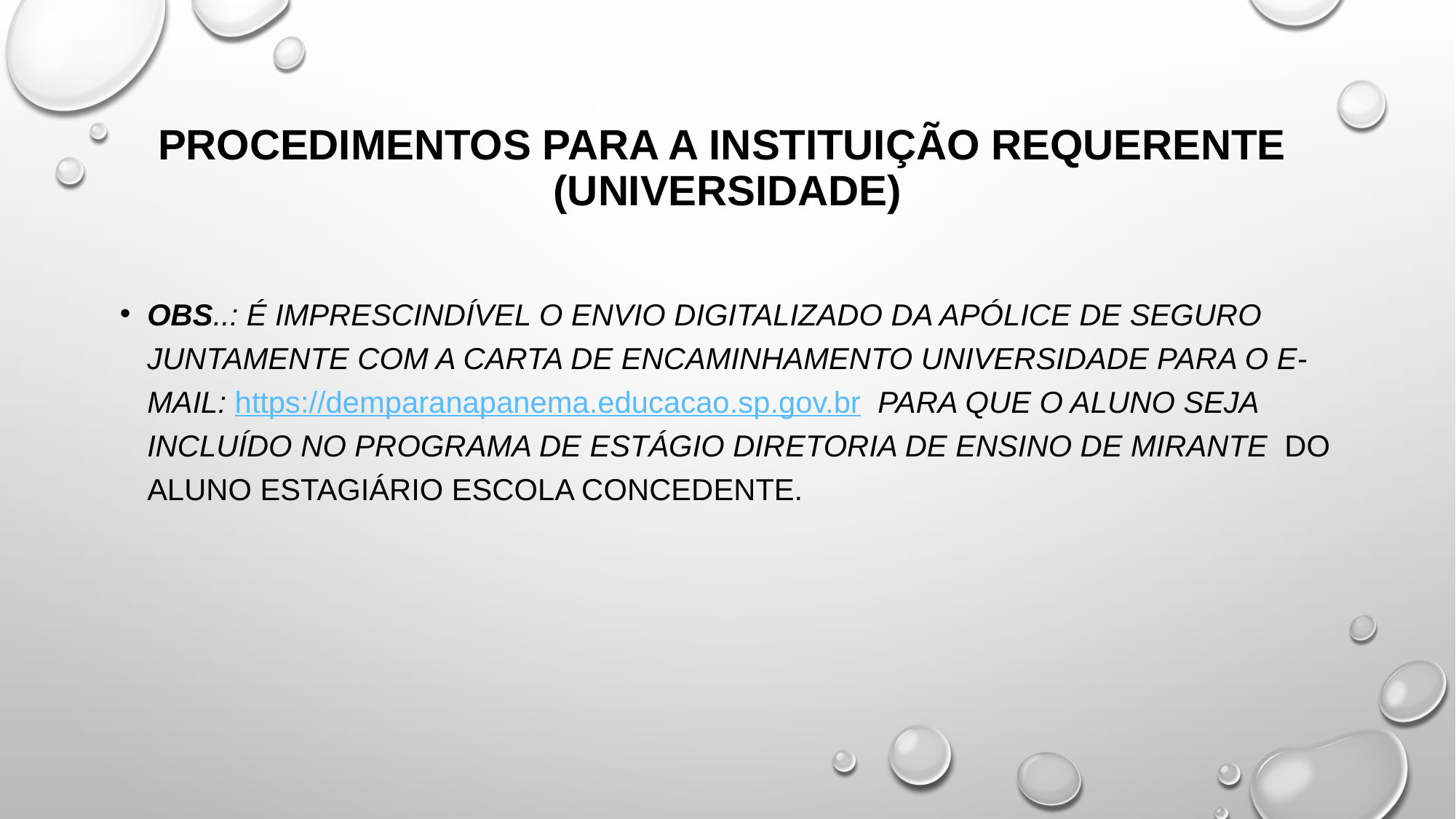

# PROCEDIMENTOS PARA A INSTITUIÇÃO REQUERENTE  (UNIVERSIDADE)
obs..: é imprescindível o envio digitalizado da apólice de seguro juntamente com a carta de encaminhamento universidade para o e-mail: https://demparanapanema.educacao.sp.gov.br  para que o aluno seja incluído no programa de estágio diretoria de ensino de mirante  do aluno estagiário escola concedente.